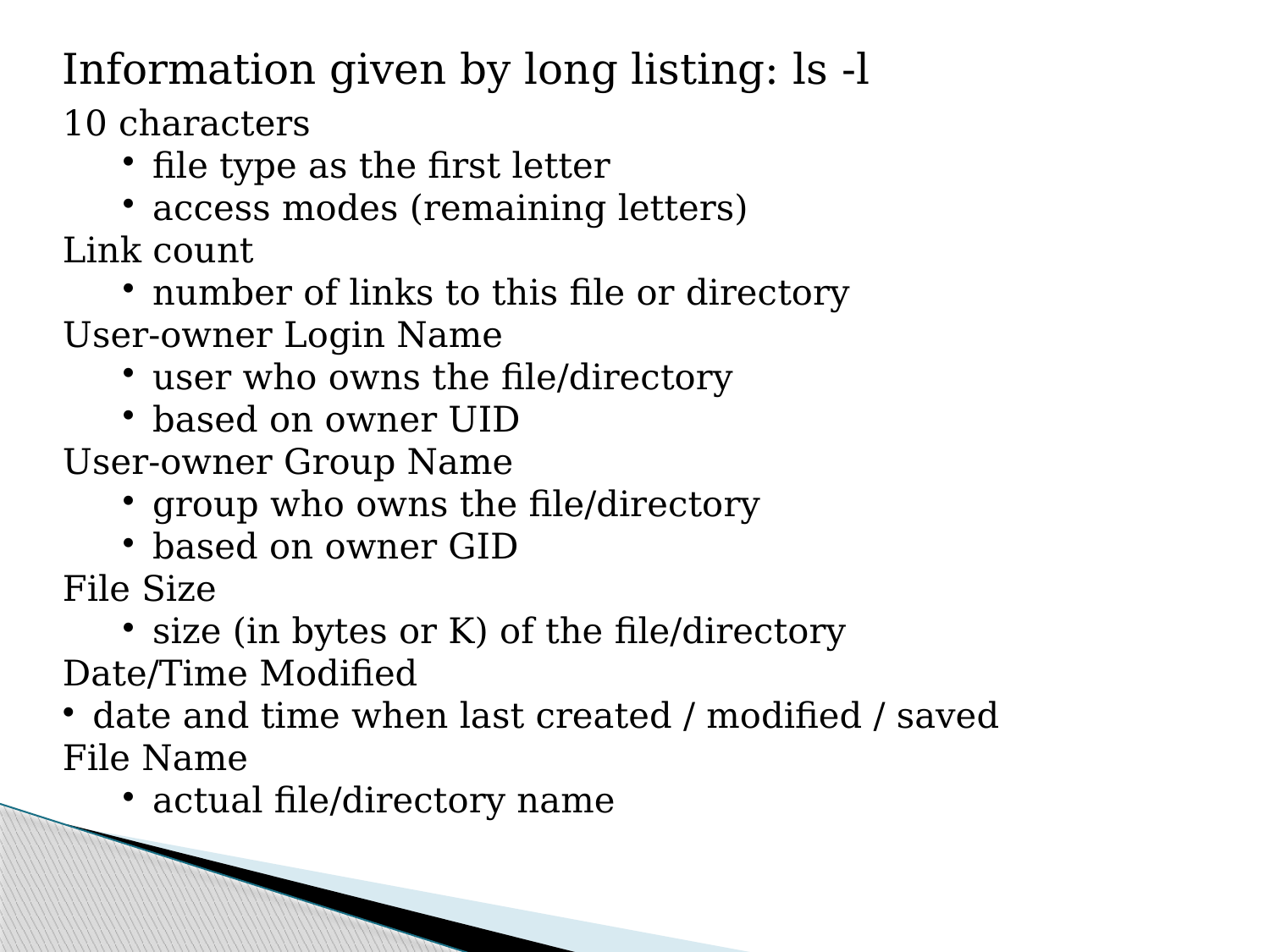

Information given by long listing: ls -l
10 characters
file type as the first letter
access modes (remaining letters)
Link count
number of links to this file or directory
User-owner Login Name
user who owns the file/directory
based on owner UID
User-owner Group Name
group who owns the file/directory
based on owner GID
File Size
size (in bytes or K) of the file/directory
Date/Time Modified
date and time when last created / modified / saved
File Name
actual file/directory name